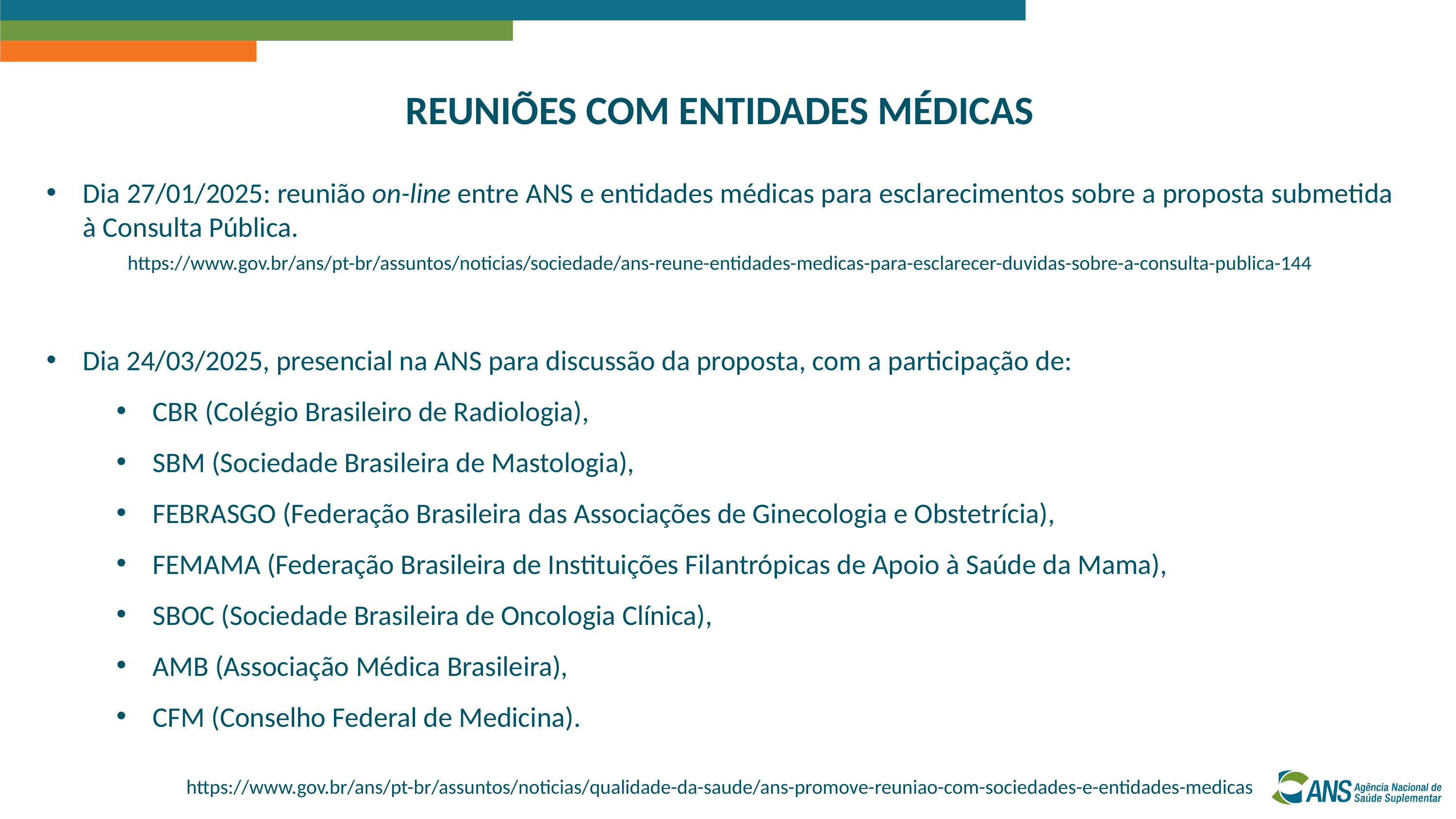

REUNIÕES COM ENTIDADES MÉDICAS

Dia 27/01/2025: reunião on-line entre ANS e entidades médicas para esclarecimentos sobre a proposta submetida à Consulta Pública.

https://www.gov.br/ans/pt-br/assuntos/noticias/sociedade/ans-reune-entidades-medicas-para-esclarecer-duvidas-sobre-a-consulta-publica-144

Dia 24/03/2025, presencial na ANS para discussão da proposta, com a participação de:
CBR (Colégio Brasileiro de Radiologia),
SBM (Sociedade Brasileira de Mastologia),
FEBRASGO (Federação Brasileira das Associações de Ginecologia e Obstetrícia),
FEMAMA (Federação Brasileira de Instituições Filantrópicas de Apoio à Saúde da Mama),
SBOC (Sociedade Brasileira de Oncologia Clínica),
AMB (Associação Médica Brasileira),
CFM (Conselho Federal de Medicina).

https://www.gov.br/ans/pt-br/assuntos/noticias/qualidade-da-saude/ans-promove-reuniao-com-sociedades-e-entidades-medicas